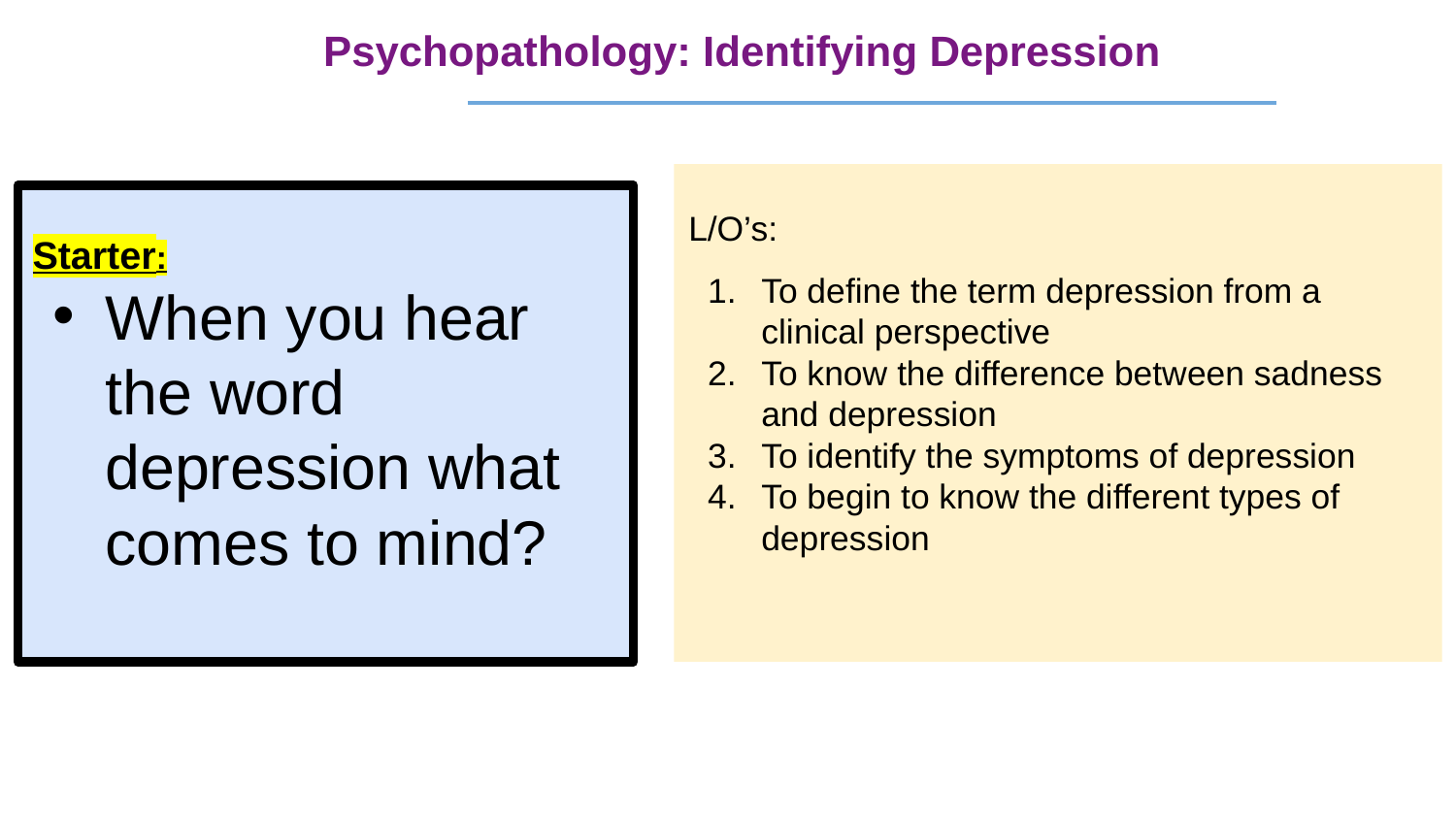

Psychopathology: Identifying Depression

L/O’s:
To define the term depression from a clinical perspective
To know the difference between sadness and depression
To identify the symptoms of depression
To begin to know the different types of depression

Starter:
When you hear the word depression what comes to mind?